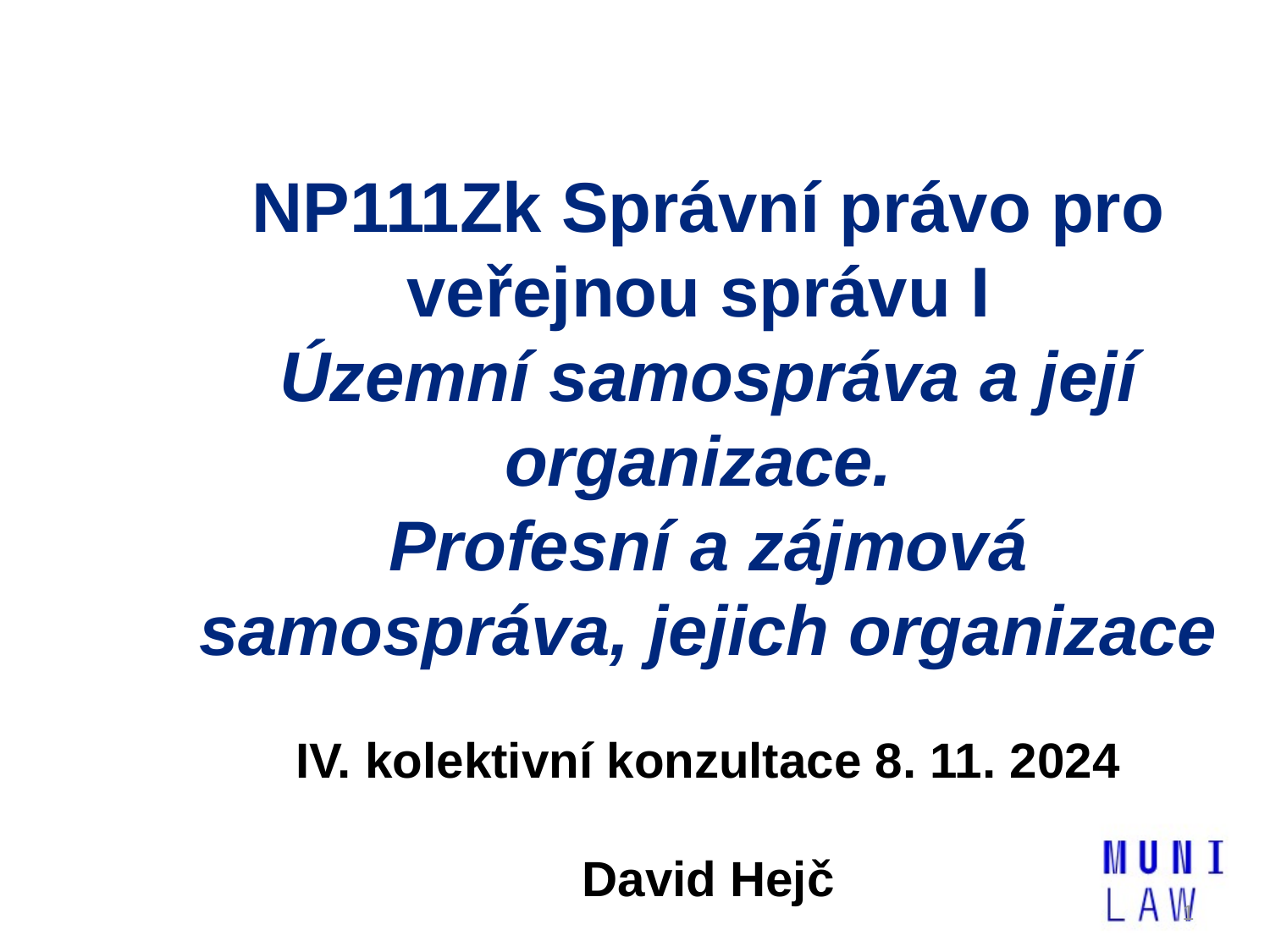

# NP111Zk Správní právo pro veřejnou správu I Územní samospráva a její organizace. Profesní a zájmová samospráva, jejich organizace IV. kolektivní konzultace 8. 11. 2024 David Hejč
1